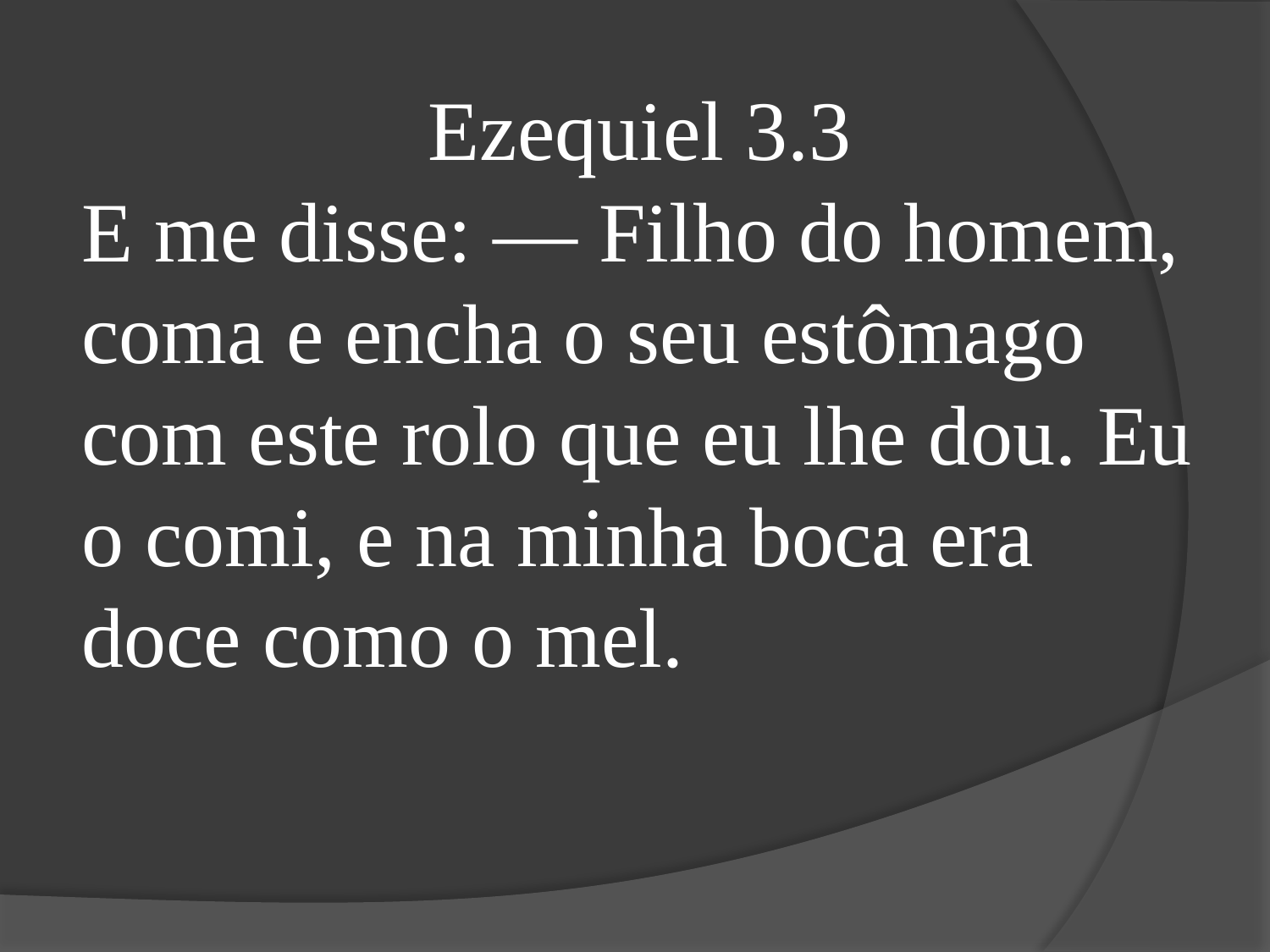

Ezequiel 3.3
E me disse: — Filho do homem, coma e encha o seu estômago com este rolo que eu lhe dou. Eu o comi, e na minha boca era doce como o mel.